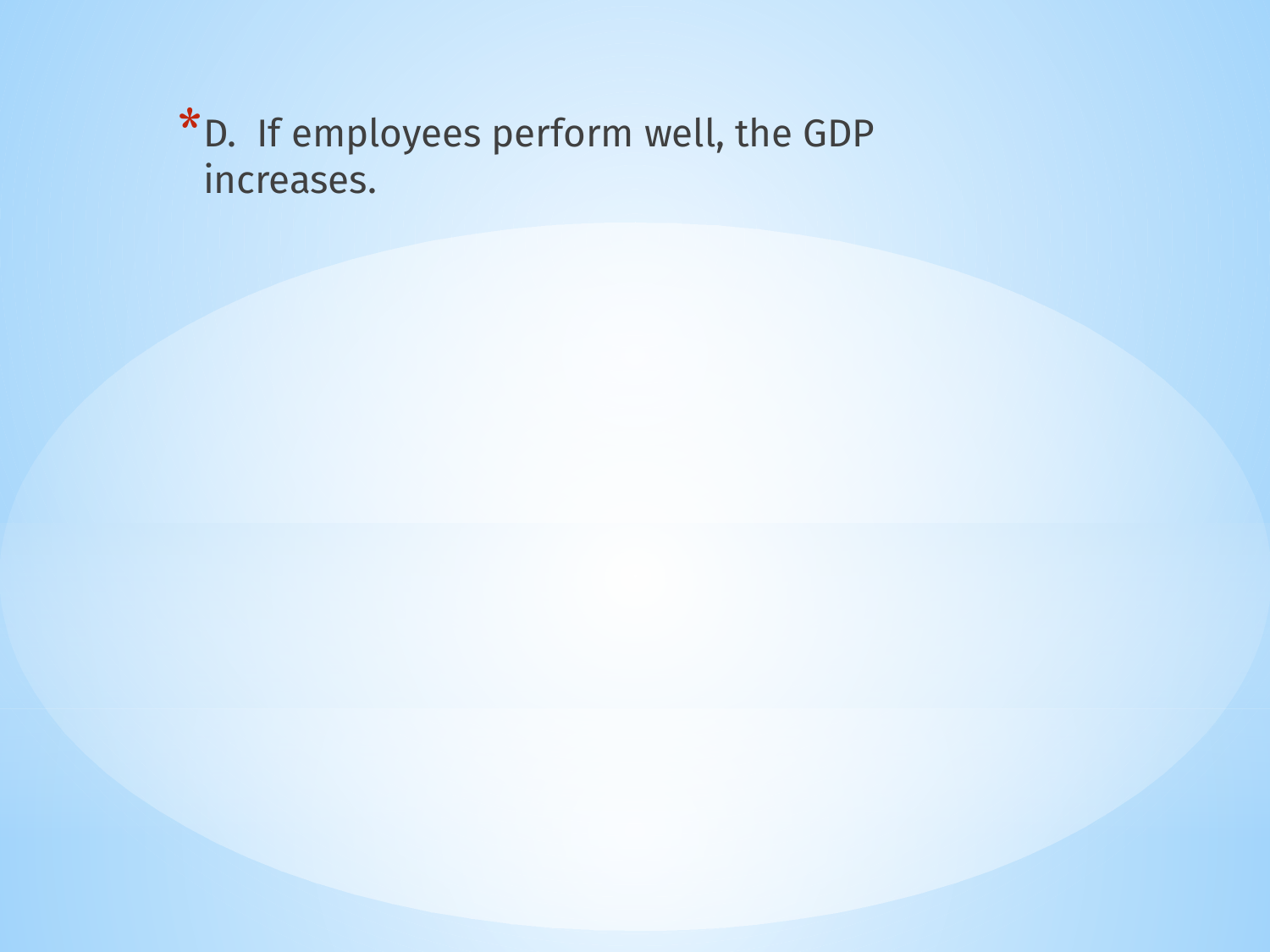

D.  If employees perform well, the GDP increases.

#